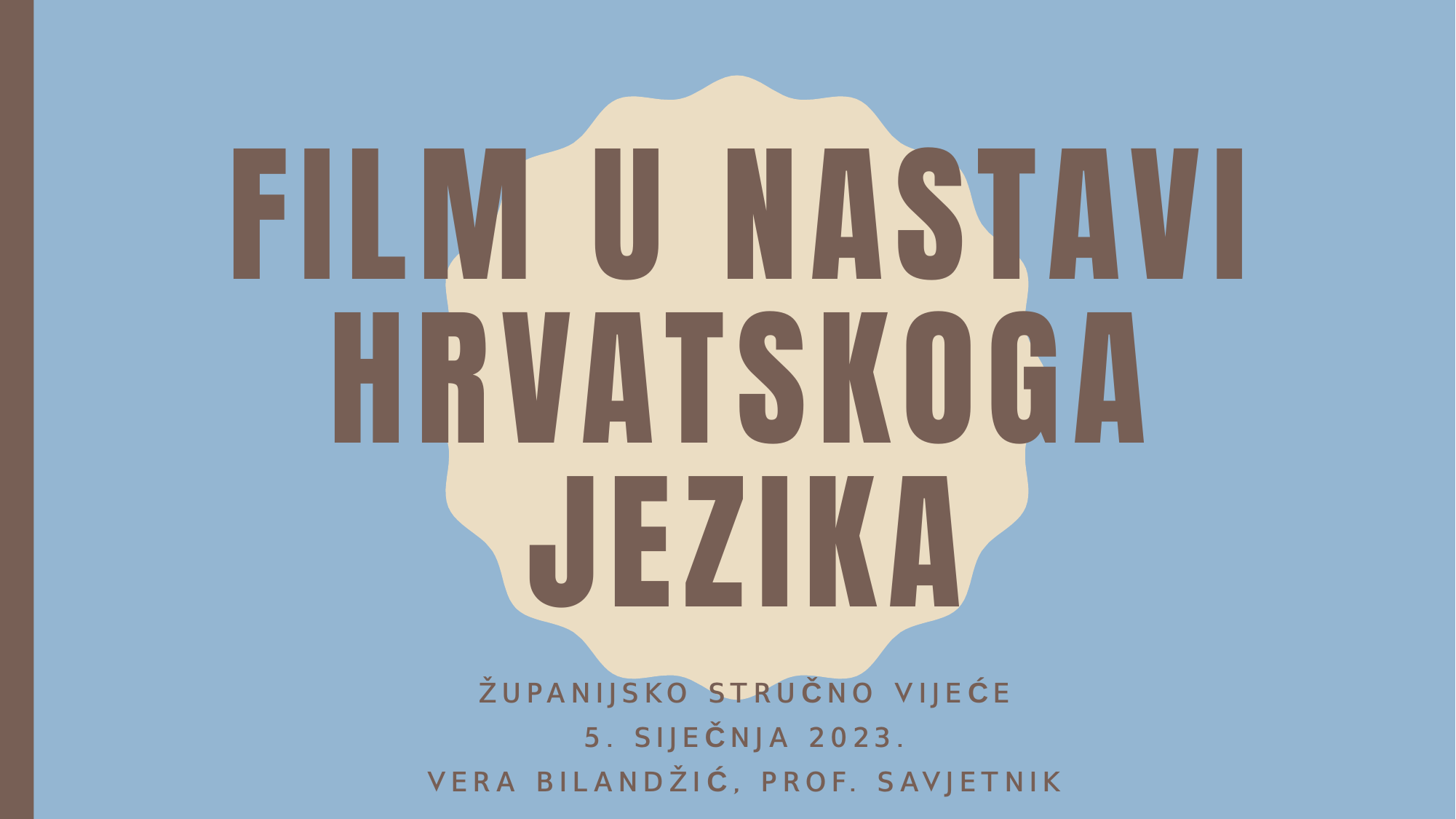

# Film u nastavi hrvatskoga jezika
Županijsko stručno vijeće
5. Siječnja 2023.
Vera Bilandžić, prof. savjetnik